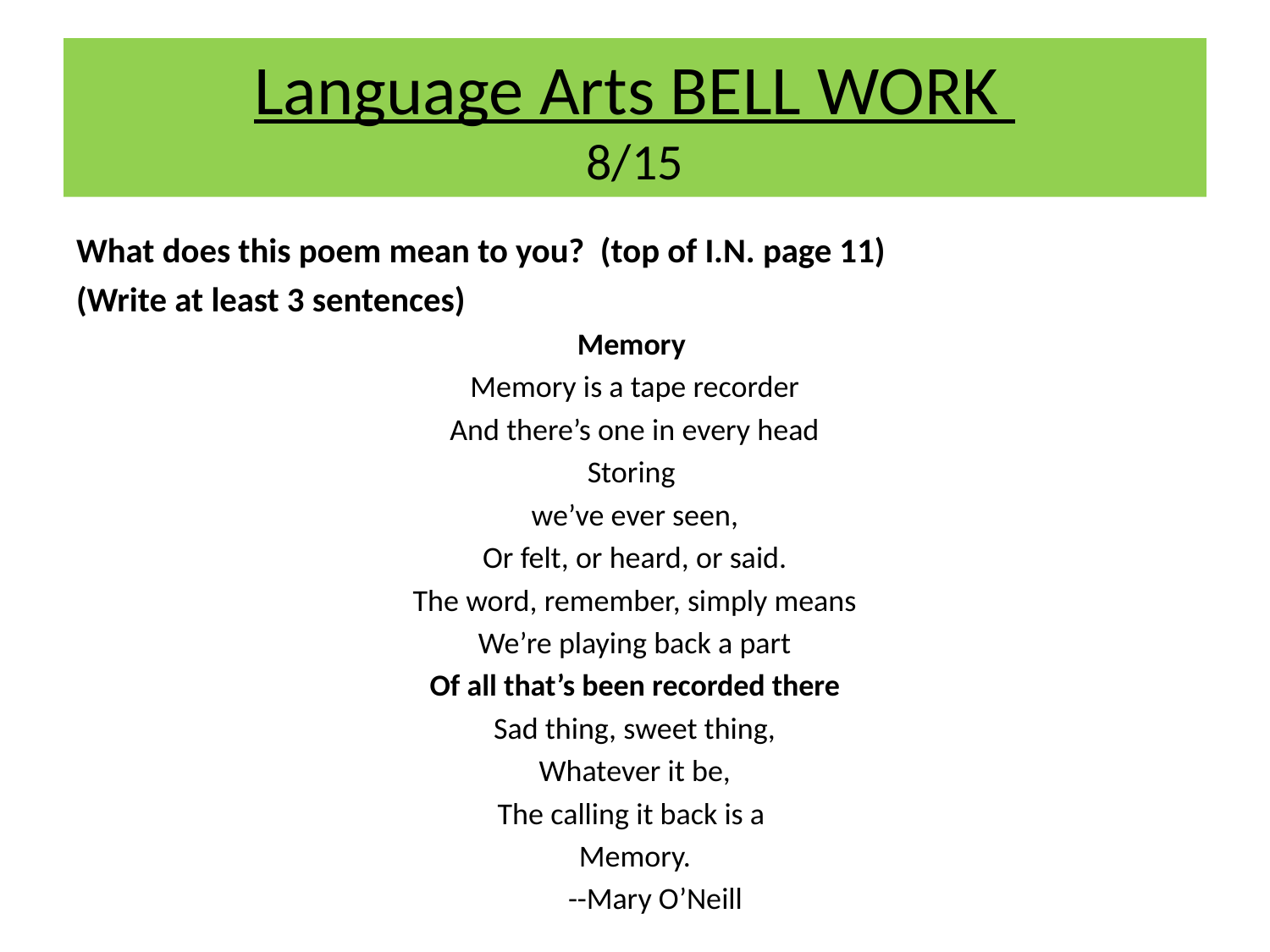

# Language Arts BELL WORK 8/15
What does this poem mean to you?  (top of I.N. page 11)
(Write at least 3 sentences)
Memory
Memory is a tape recorder
And there’s one in every head
Storing
we’ve ever seen,
Or felt, or heard, or said.
The word, remember, simply means
We’re playing back a part
Of all that’s been recorded there
Sad thing, sweet thing,
Whatever it be,
The calling it back is a
Memory.
			--Mary O’Neill